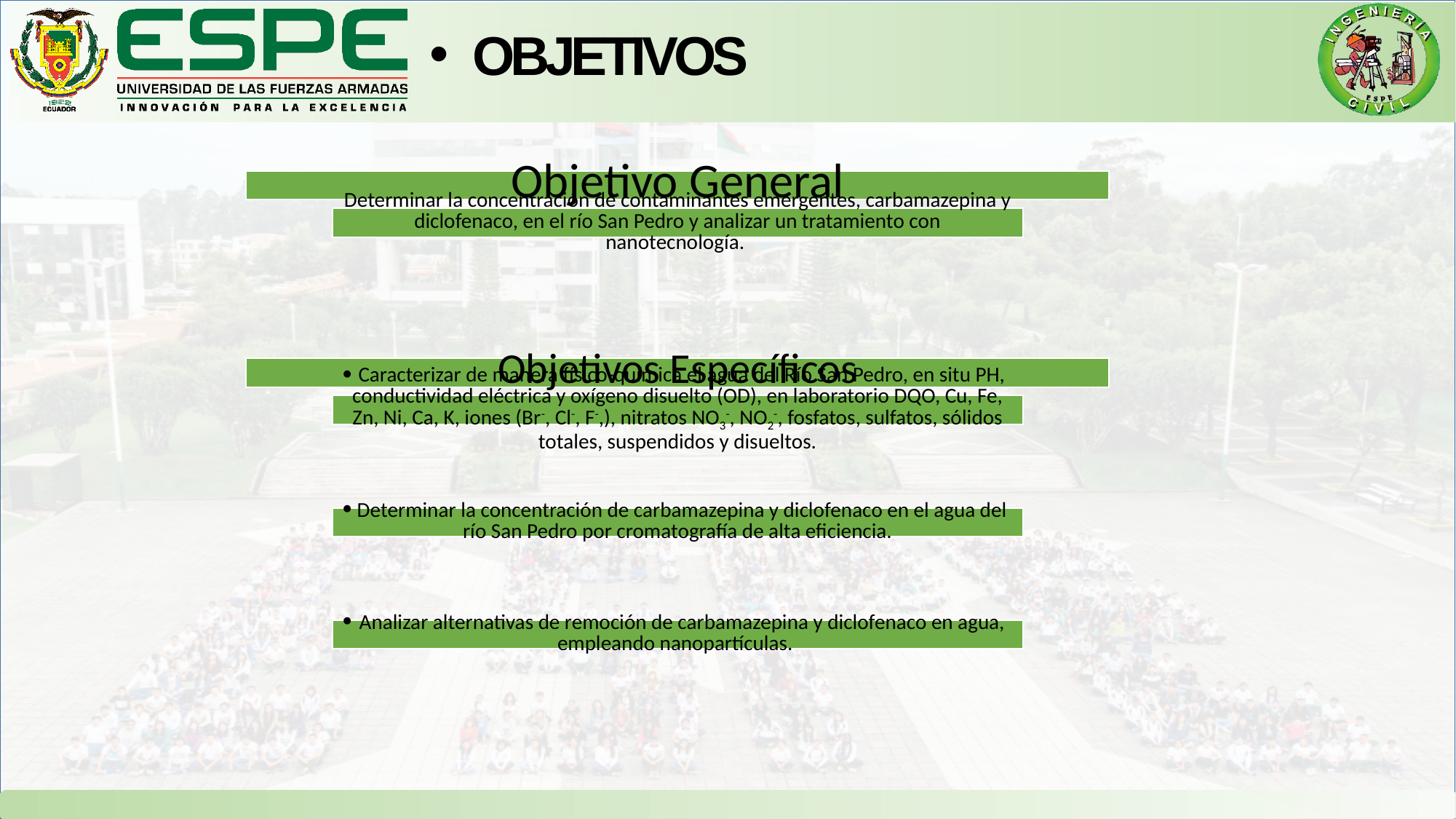

OBJETIVOS
Objetivo General
Determinar la concentración de contaminantes emergentes, carbamazepina y diclofenaco, en el río San Pedro y analizar un tratamiento con nanotecnología.
Objetivos Específicos
Caracterizar de manera físico-química el agua del Río San Pedro, en situ PH, conductividad eléctrica y oxígeno disuelto (OD), en laboratorio DQO, Cu, Fe, Zn, Ni, Ca, K, iones (Br-, Cl-, F-,), nitratos NO3-, NO2-, fosfatos, sulfatos, sólidos totales, suspendidos y disueltos.
Determinar la concentración de carbamazepina y diclofenaco en el agua del río San Pedro por cromatografía de alta eficiencia.
Analizar alternativas de remoción de carbamazepina y diclofenaco en agua, empleando nanopartículas.